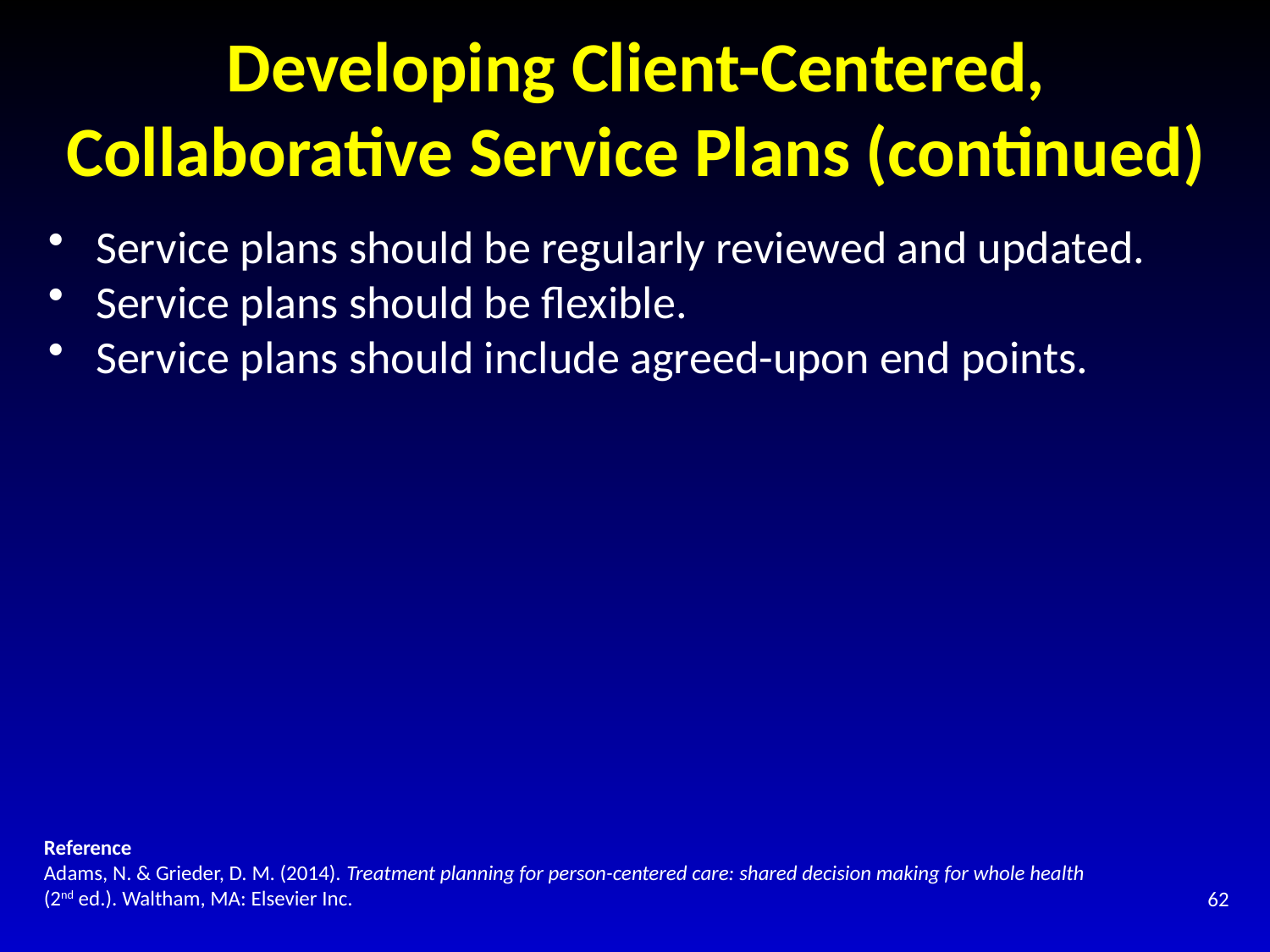

# Developing Client-Centered, Collaborative Service Plans (continued)
Service plans should be regularly reviewed and updated.
Service plans should be flexible.
Service plans should include agreed-upon end points.
Reference
Adams, N. & Grieder, D. M. (2014). Treatment planning for person-centered care: shared decision making for whole health (2nd ed.). Waltham, MA: Elsevier Inc.
62